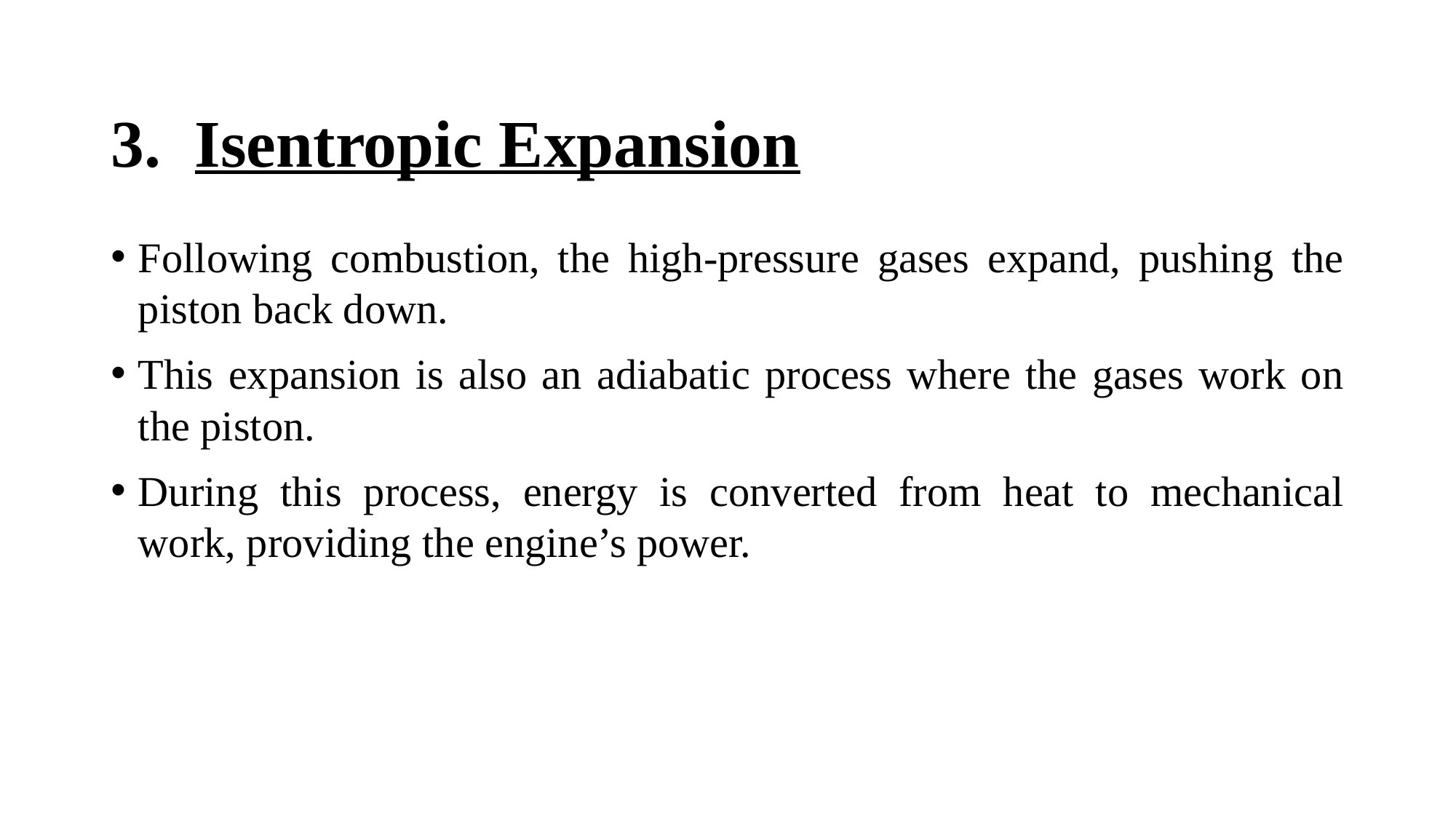

# 3.  Isentropic Expansion
Following combustion, the high-pressure gases expand, pushing the piston back down.
This expansion is also an adiabatic process where the gases work on the piston.
During this process, energy is converted from heat to mechanical work, providing the engine’s power.